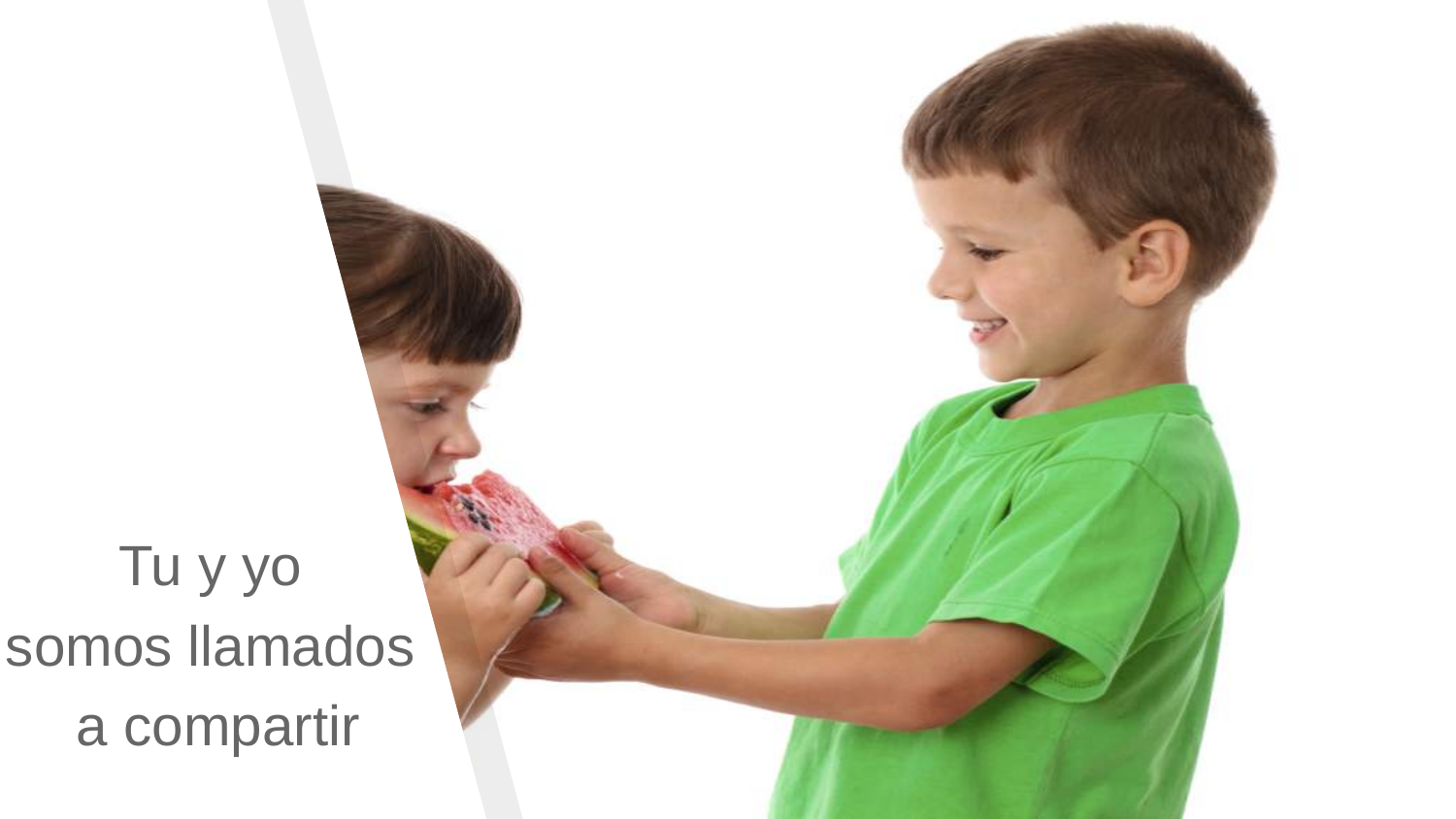

Tu y yo
somos llamados
a compartir
#